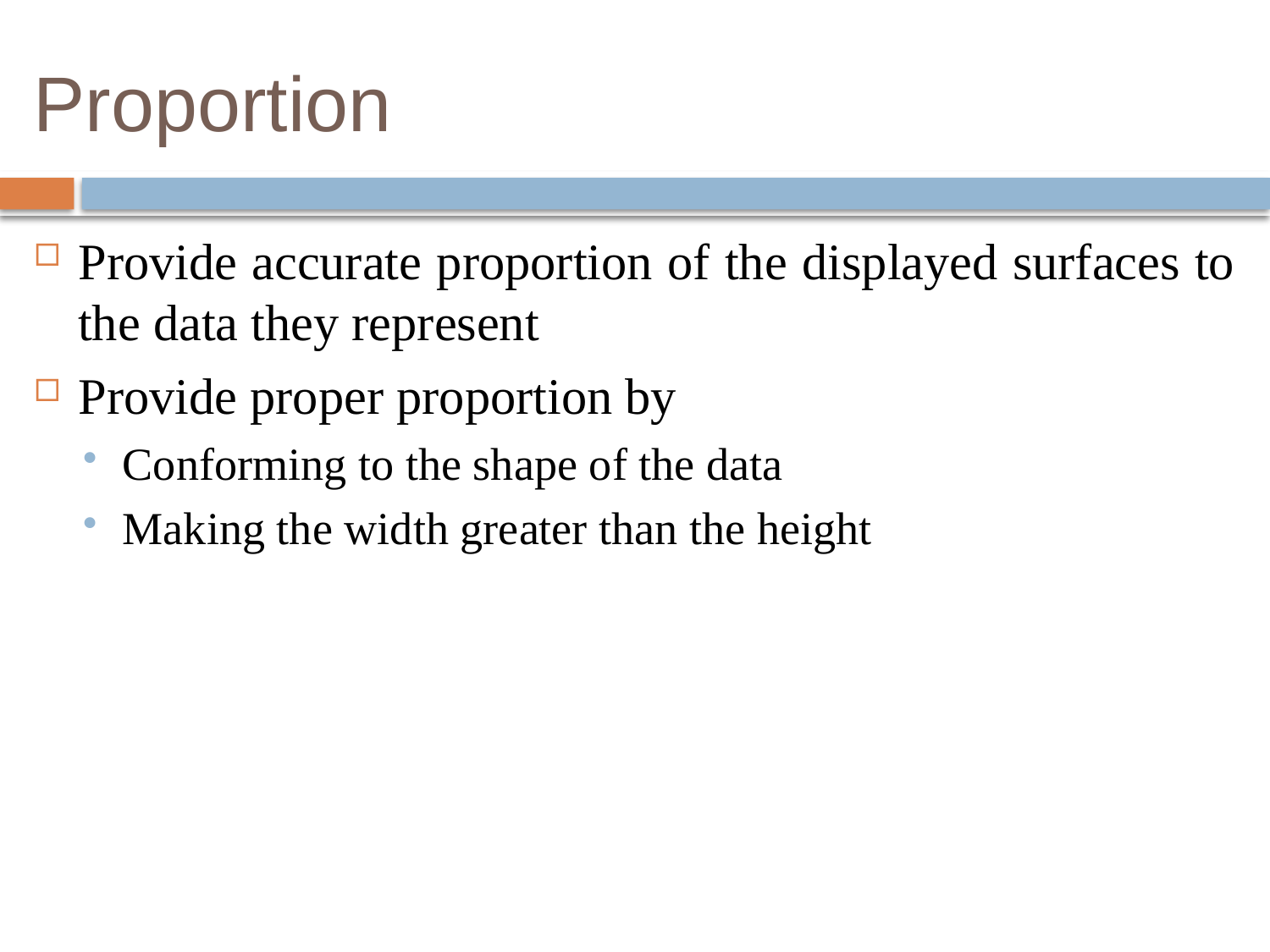

# Proportion
Provide accurate proportion of the displayed surfaces to the data they represent
Provide proper proportion by
Conforming to the shape of the data
Making the width greater than the height